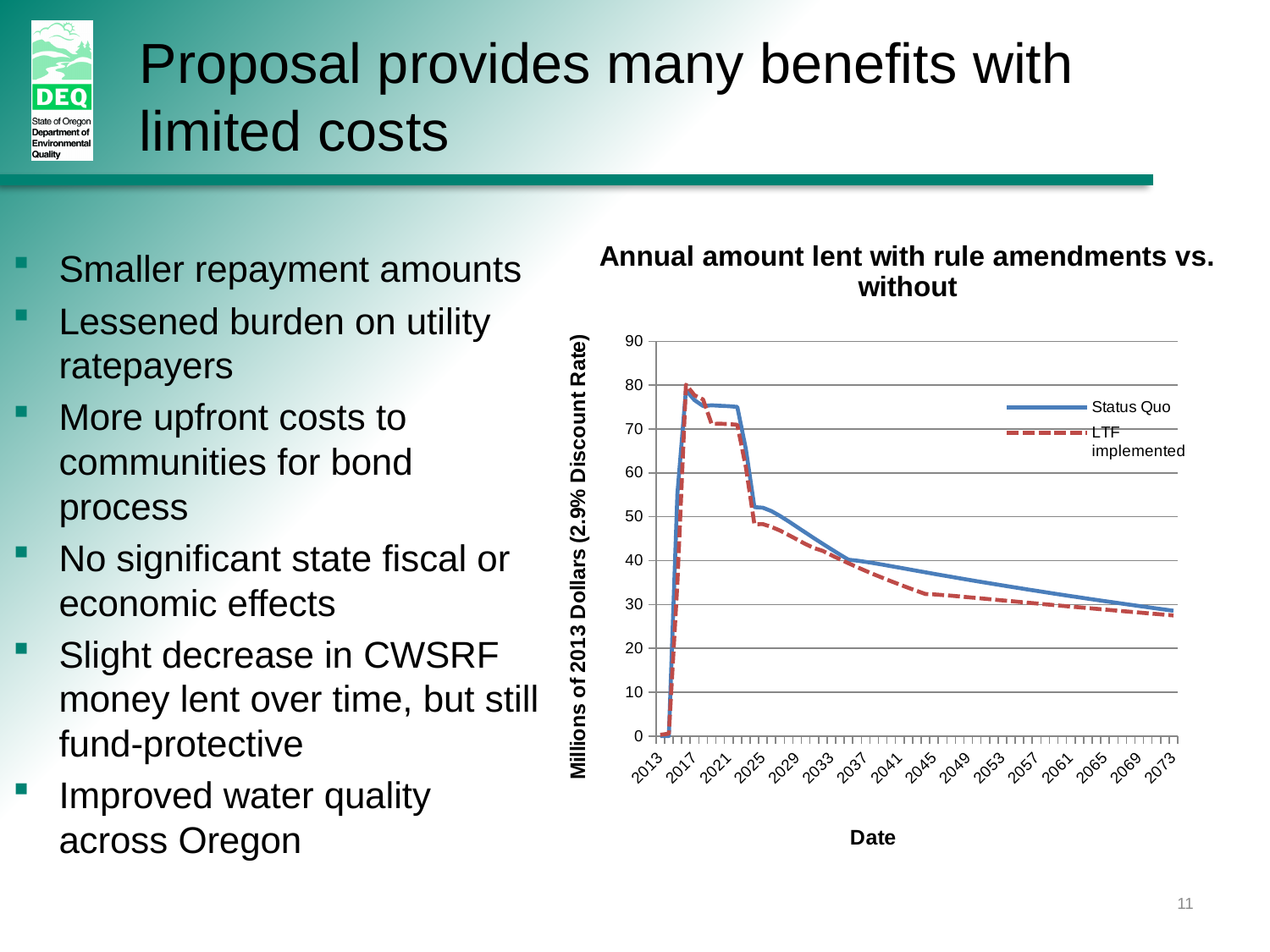

Proposal provides many benefits with limited costs

### Chart: Annual amount lent with rule amendments vs. without

| Category |  |  |
|---|---|---|
| 2013 | 0.0 | 0.27 |
| 2014 | 0.0 | 0.5247813411078718 |
| 2015 | 55.21430699163084 | 34.94235477354533 |
| 2016 | 78.84817038276296 | 80.12693255541039 |
| 2017 | 76.58632918948332 | 77.68333794439825 |
| 2018 | 75.2528075189324 | 76.73757403330586 |
| 2019 | 75.41270683553552 | 71.16321959877448 |
| 2020 | 75.30044762072846 | 71.20298724704385 |
| 2021 | 75.2026821597748 | 71.12595442209977 |
| 2022 | 75.05028735828712 | 70.9632610966559 |
| 2023 | 65.43882723266927 | 61.34441311958365 |
| 2024 | 52.186594619598054 | 48.29316848298347 |
| 2025 | 52.05736547680607 | 48.319263070271205 |
| 2026 | 51.27334289776576 | 47.67938862721595 |
| 2027 | 50.17606756292637 | 46.84618527249983 |
| 2028 | 48.93867394613728 | 45.83113206899016 |
| 2029 | 47.64888053053024 | 44.781902066291416 |
| 2030 | 46.350787908426234 | 43.73672691466134 |
| 2031 | 45.06611727126112 | 42.83694020782291 |
| 2032 | 43.805087100891065 | 42.199706626420486 |
| 2033 | 42.572020805550046 | 41.2269218097907 |
| 2034 | 41.36825304144961 | 40.287693588005006 |
| 2035 | 40.193640889342866 | 39.38079175853164 |
| 2036 | 39.974401834045345 | 38.50442276957038 |
| 2037 | 39.70448917559712 | 37.656603074359566 |
| 2038 | 39.39264299720009 | 36.83534831384014 |
| 2039 | 39.05861049375718 | 36.03876485091925 |
| 2040 | 38.71362787525037 | 35.26508980400679 |
| 2041 | 38.36407183865863 | 34.512704243712804 |
| 2042 | 38.01354543760172 | 33.780132766346036 |
| 2043 | 37.664069524176476 | 33.06603649359031 |
| 2044 | 37.31676323863515 | 32.36920323725085 |
| 2045 | 36.97223260093932 | 32.27939350440117 |
| 2046 | 36.63079235806437 | 32.14086935922282 |
| 2047 | 36.29259259042681 | 31.983214522484875 |
| 2048 | 35.9576908981164 | 31.814577596467075 |
| 2049 | 35.626093536094885 | 31.63979439491674 |
| 2050 | 35.29777879639565 | 31.461735272957696 |
| 2051 | 34.97271026135381 | 31.282104390780813 |
| 2052 | 34.650844286851836 | 31.10191388595472 |
| 2053 | 34.332134188673855 | 30.921765163835282 |
| 2054 | 34.016532553348306 | 30.742015784965563 |
| 2055 | 33.70399248564516 | 30.56287847776075 |
| 2056 | 33.39446824821179 | 30.384479888287217 |
| 2057 | 33.08791557485314 | 30.206895439744574 |
| 2058 | 32.78429178014685 | 30.030170031606694 |
| 2059 | 32.483555774199644 | 29.854330315745877 |
| 2060 | 32.18566801988521 | 29.67939200138454 |
| 2061 | 31.890590465911455 | 29.50536418864669 |
| 2062 | 31.5982864620511 | 29.332251951089585 |
| 2063 | 31.308720676465395 | 29.160057876256698 |
| 2064 | 31.02185900617965 | 28.988782982170907 |
| 2065 | 30.7376685023352 | 28.818427271460855 |
| 2066 | 30.45611728544675 | 28.648990065738857 |
| 2067 | 30.177174482184004 | 28.48047020763285 |
| 2068 | 29.900810150614944 | 28.312866186911226 |
| 2069 | 29.62699522125957 | 28.146176222913898 |
| 2070 | 29.355701439784923 | 27.98039831150421 |
| 2071 | 29.086901311681444 | 27.815530264355434 |
| 2072 | 28.82056805687367 | 27.65156973119358 |
| 2073 | 28.556675558792193 | 27.488514217941166 |
Smaller repayment amounts
Lessened burden on utility ratepayers
More upfront costs to communities for bond process
No significant state fiscal or economic effects
Slight decrease in CWSRF money lent over time, but still fund-protective
Improved water quality across Oregon

11